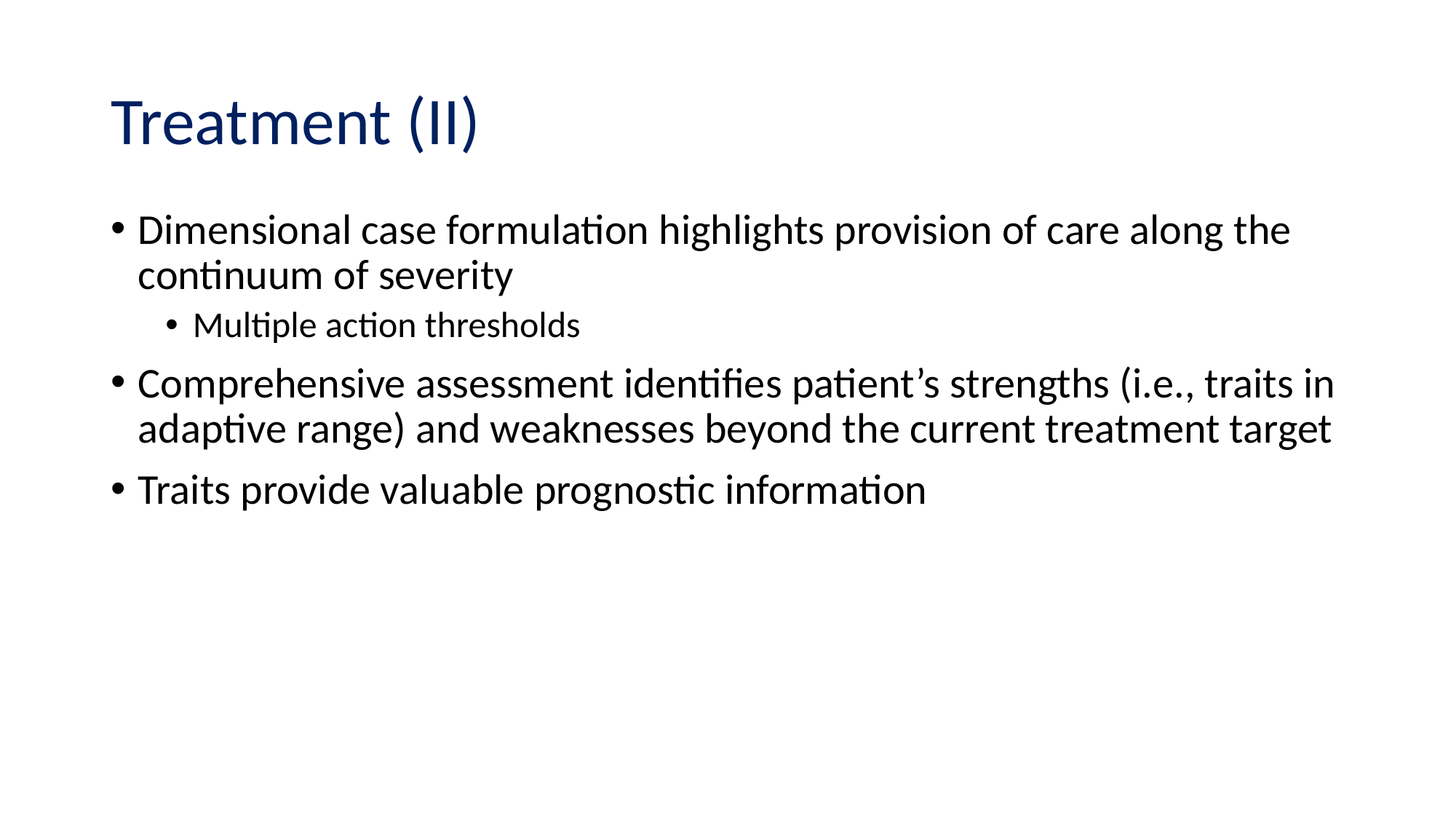

# Treatment (II)
Dimensional case formulation highlights provision of care along the continuum of severity
Multiple action thresholds
Comprehensive assessment identifies patient’s strengths (i.e., traits in adaptive range) and weaknesses beyond the current treatment target
Traits provide valuable prognostic information